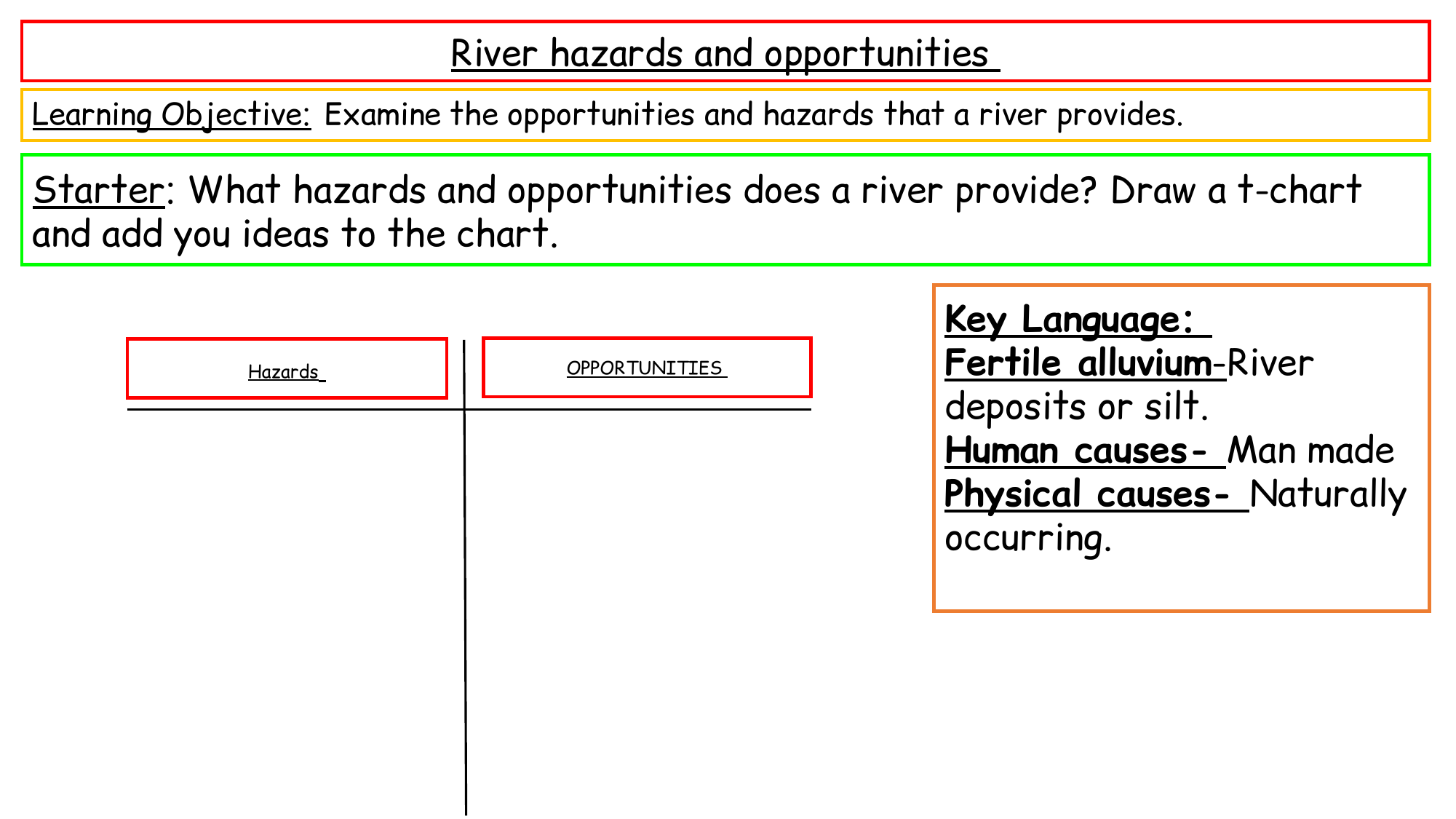

River hazards and opportunities
Learning Objective: Examine the opportunities and hazards that a river provides.

Starter: What hazards and opportunities does a river provide? Draw a t-chart and add you ideas to the chart.
Key Language:
Fertile alluvium-River deposits or silt.
Human causes- Man made
Physical causes- Naturally occurring.

OPPORTUNITIES
Hazards